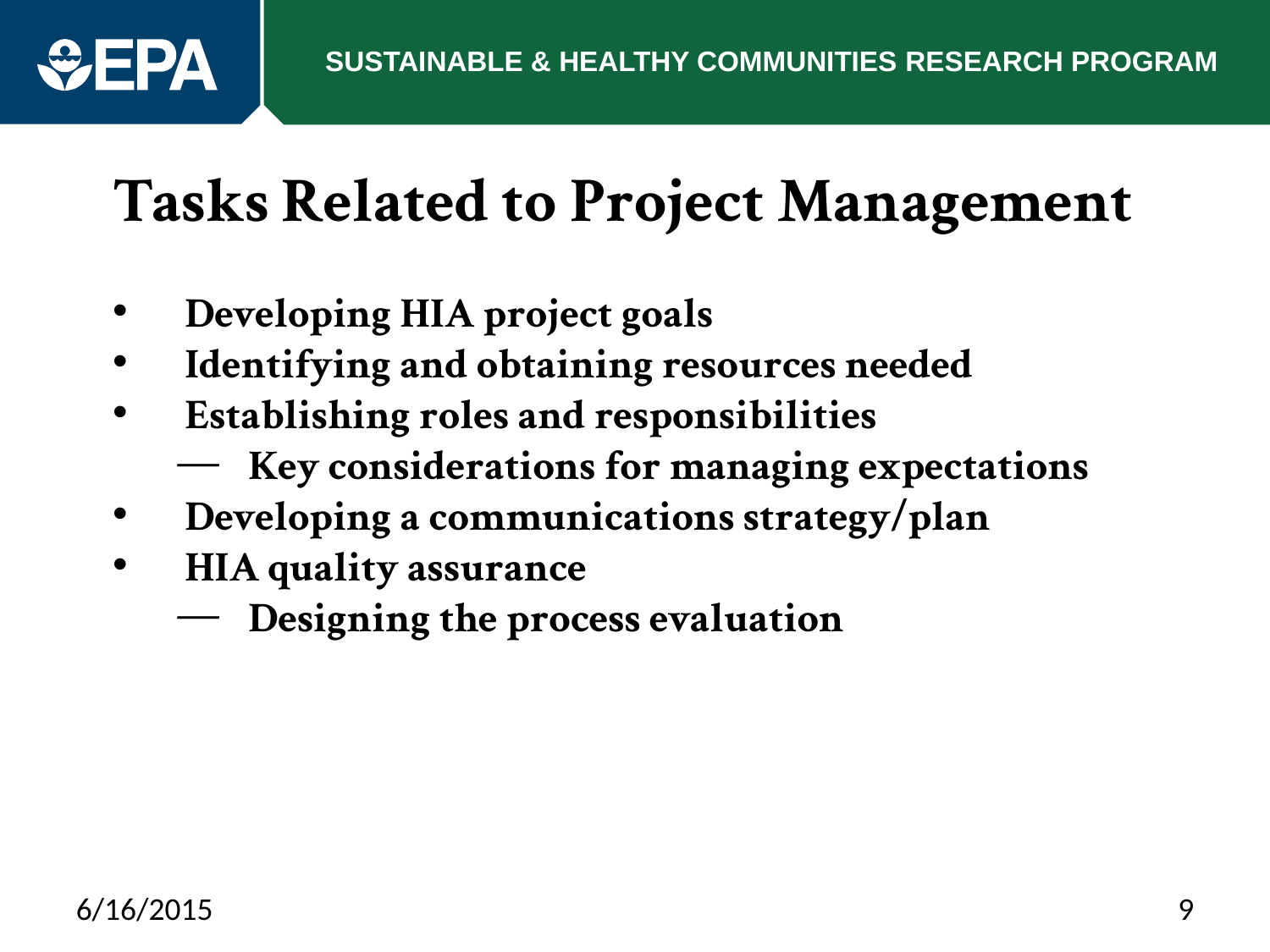

# Tasks Related to Project Management
Developing HIA project goals
Identifying and obtaining resources needed
Establishing roles and responsibilities
Key considerations for managing expectations
Developing a communications strategy/plan
HIA quality assurance
Designing the process evaluation
6/16/2015
9